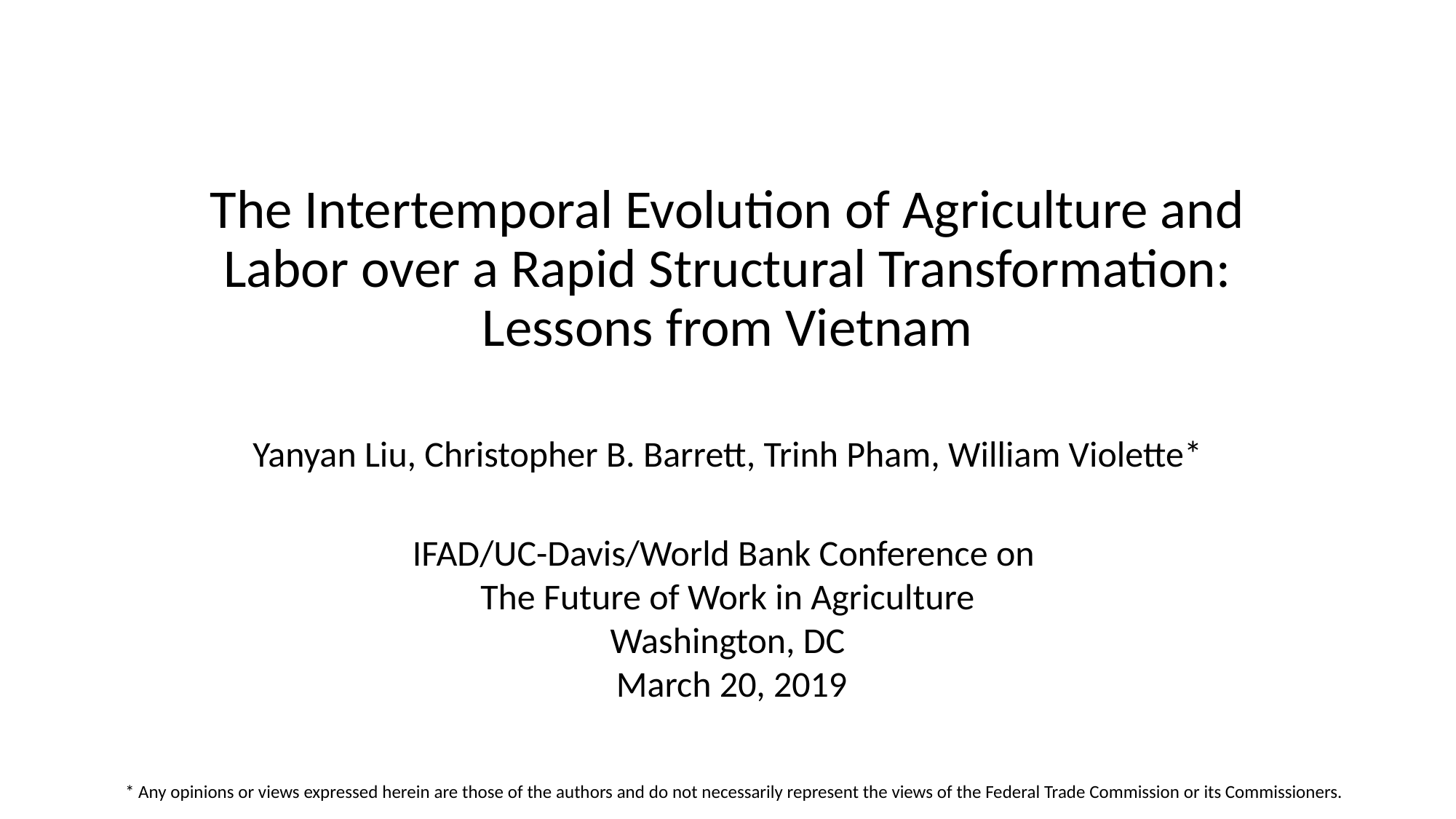

# The Intertemporal Evolution of Agriculture and Labor over a Rapid Structural Transformation: Lessons from Vietnam
Yanyan Liu, Christopher B. Barrett, Trinh Pham, William Violette*

IFAD/UC-Davis/World Bank Conference on
The Future of Work in Agriculture
Washington, DC
 March 20, 2019
* Any opinions or views expressed herein are those of the authors and do not necessarily represent the views of the Federal Trade Commission or its Commissioners.